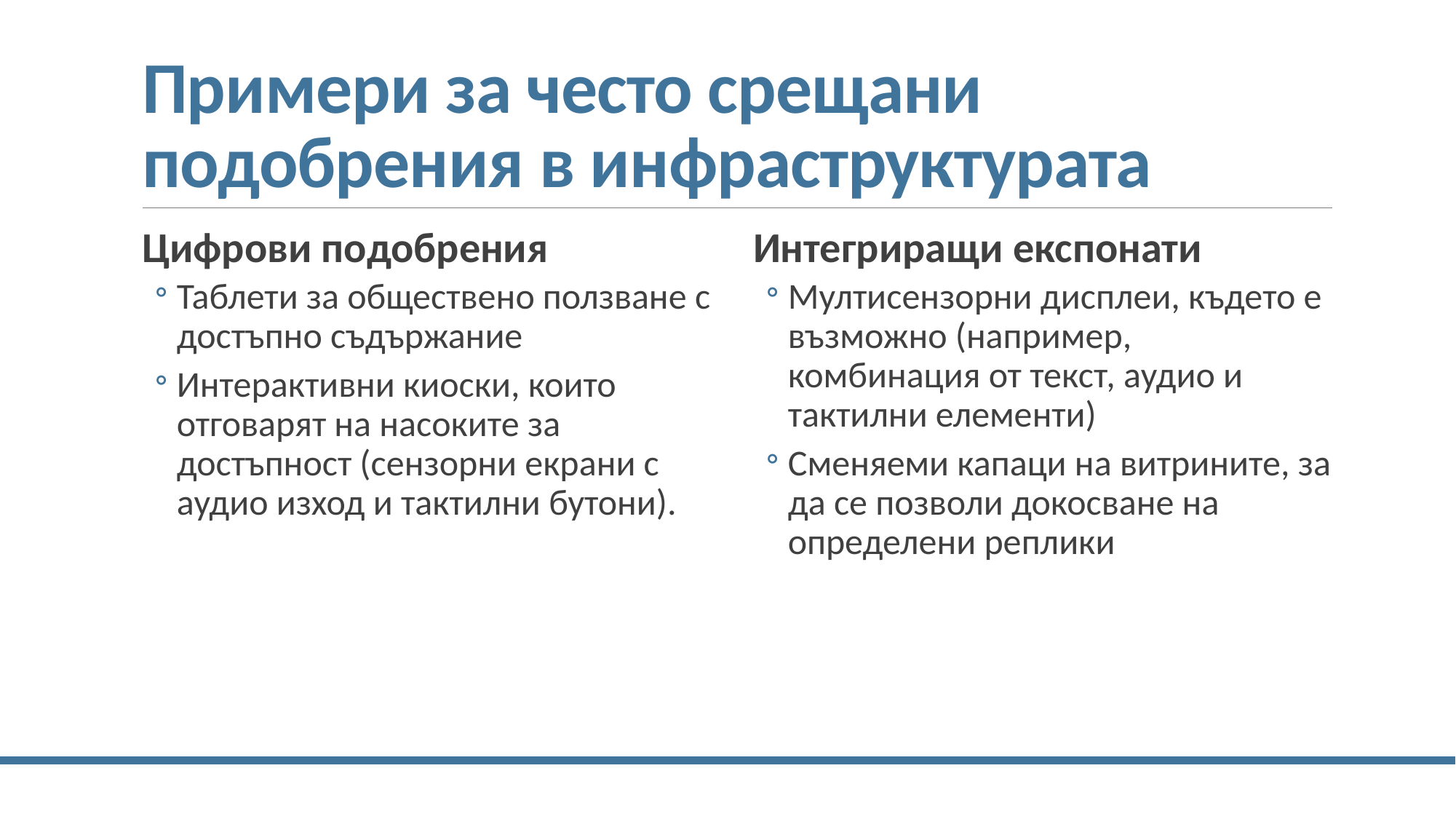

# Примери за често срещани подобрения в инфраструктурата
Цифрови подобрения
Таблети за обществено ползване с достъпно съдържание
Интерактивни киоски, които отговарят на насоките за достъпност (сензорни екрани с аудио изход и тактилни бутони).
Интегриращи експонати
Мултисензорни дисплеи, където е възможно (например, комбинация от текст, аудио и тактилни елементи)
Сменяеми капаци на витрините, за да се позволи докосване на определени реплики